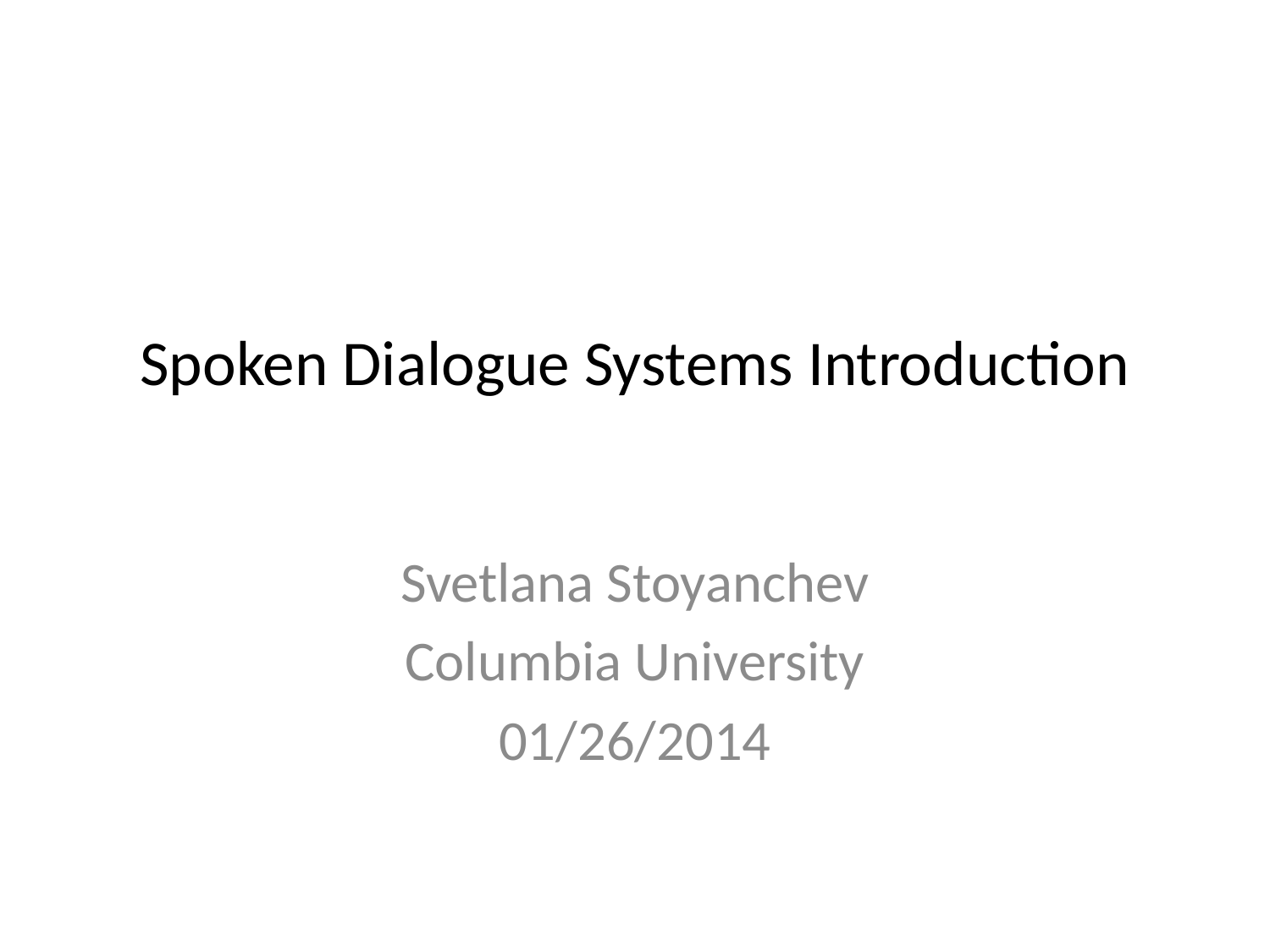

# Spoken Dialogue Systems Introduction
Svetlana Stoyanchev
Columbia University
01/26/2014